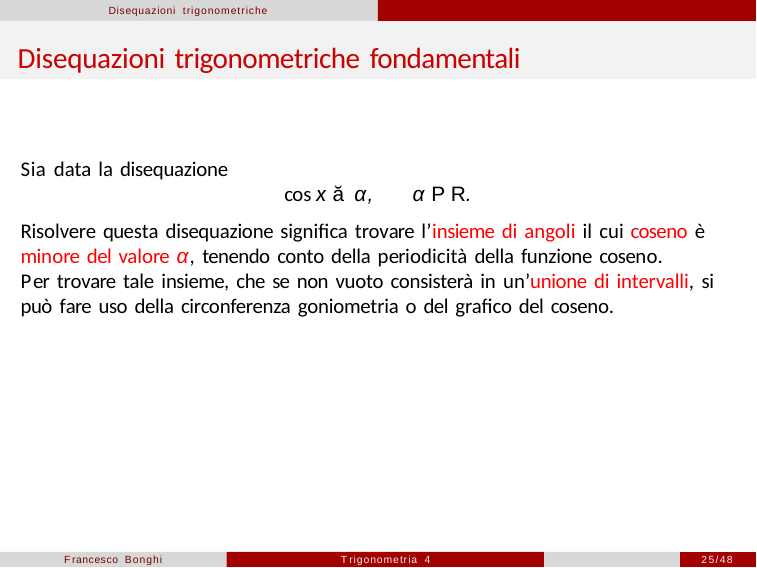

Disequazioni  trigonometriche

# Disequazioni trigonometriche fondamentali
Sia data la disequazione
cos x ă α,	α P R.
Risolvere questa disequazione significa trovare l’insieme di angoli il cui coseno è minore del valore α, tenendo conto della periodicità della funzione coseno.
Per trovare tale insieme, che se non vuoto consisterà in un’unione di intervalli, si può fare uso della circonferenza goniometria o del grafico del coseno.

Francesco  Bonghi
Trigonometria  4
25/48